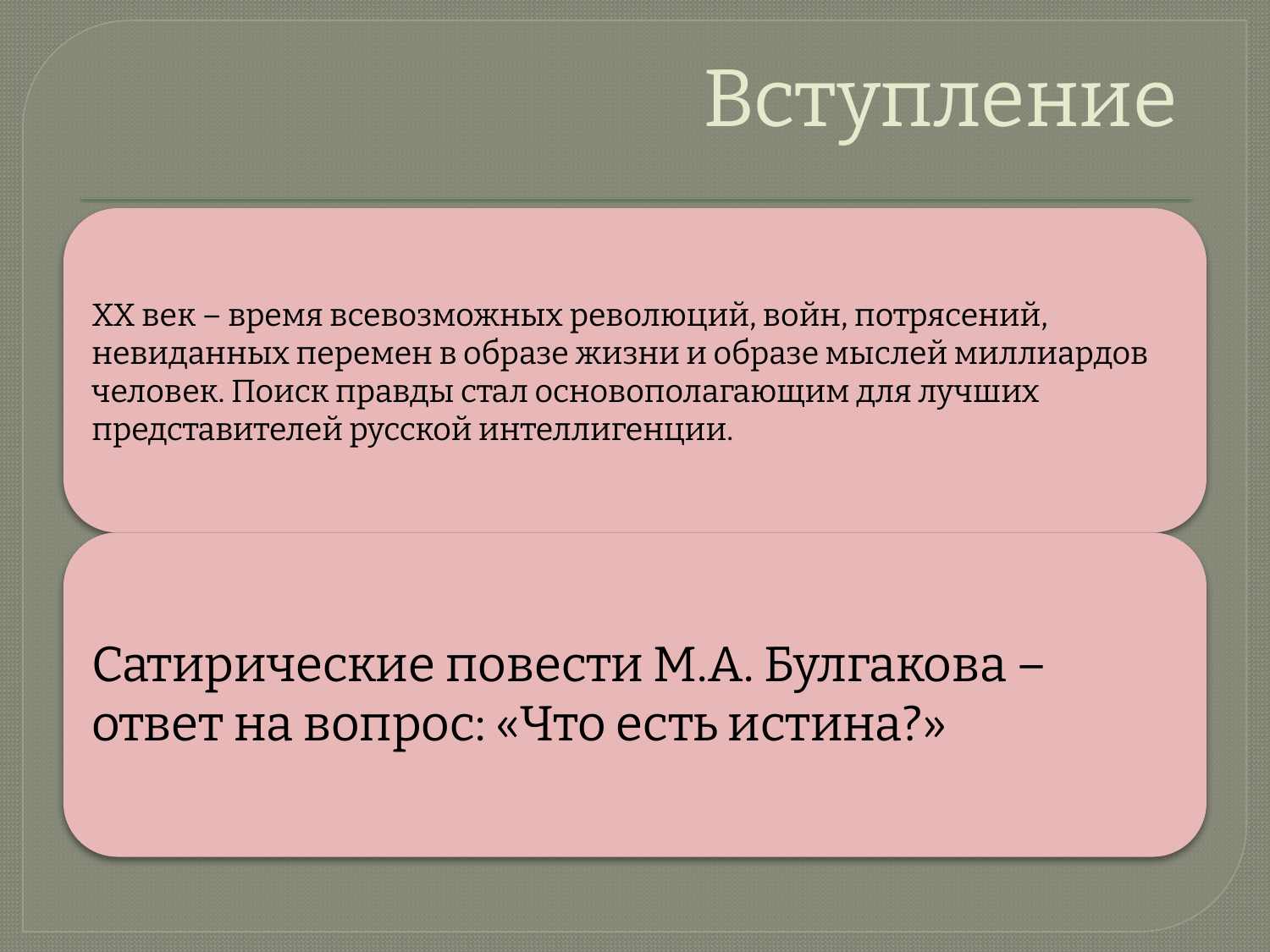

# Вступление
ХХ век – время всевозможных революций, войн, потрясений, невиданных перемен в образе жизни и образе мыслей миллиардов человек. Поиск правды стал основополагающим для лучших представителей русской интеллигенции.
Сатирические повести М.А. Булгакова – ответ на вопрос: «Что есть истина?»